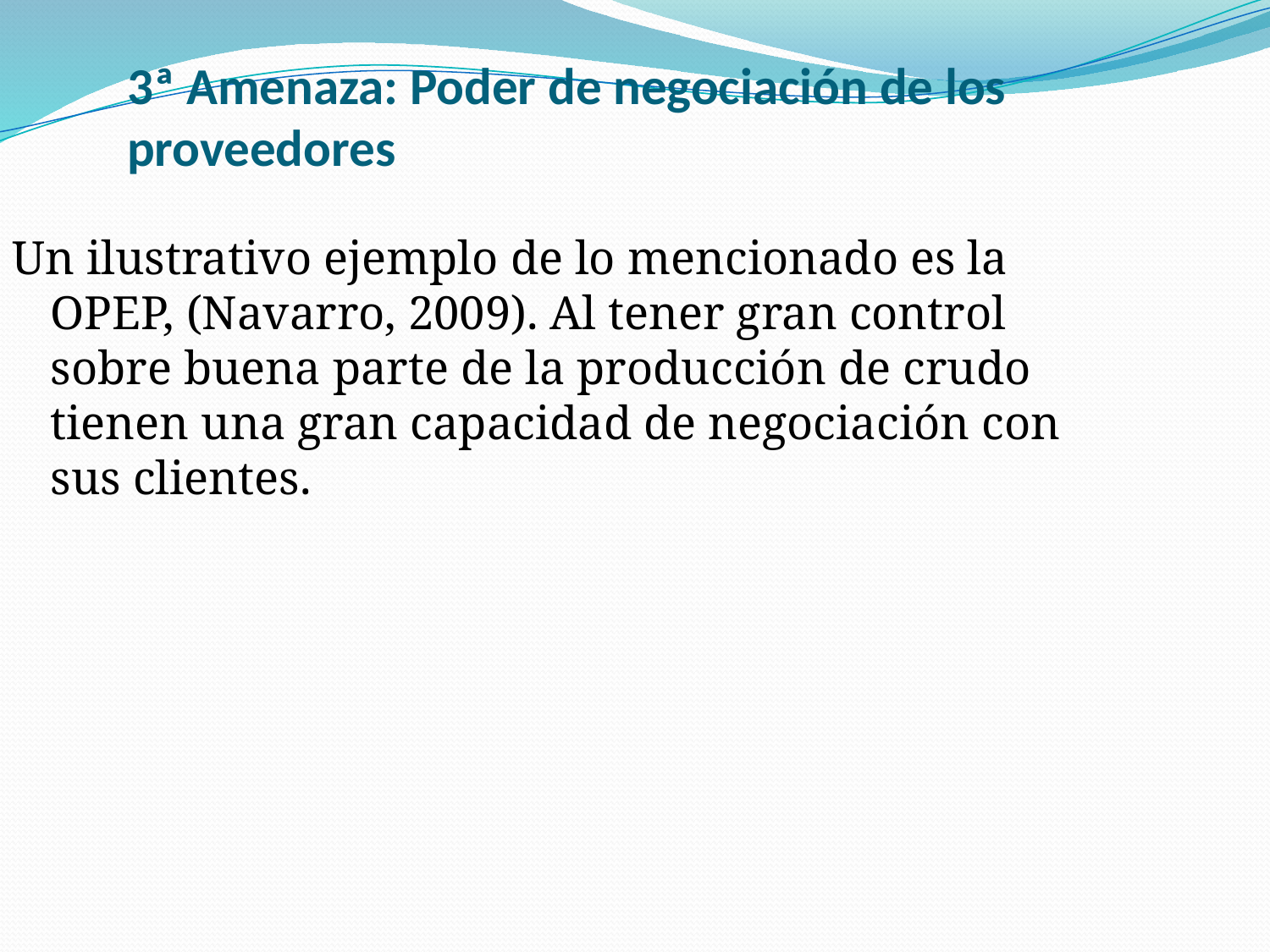

3ª Amenaza: Poder de negociación de los proveedores
Un ilustrativo ejemplo de lo mencionado es la OPEP, (Navarro, 2009). Al tener gran control sobre buena parte de la producción de crudo tienen una gran capacidad de negociación con sus clientes.